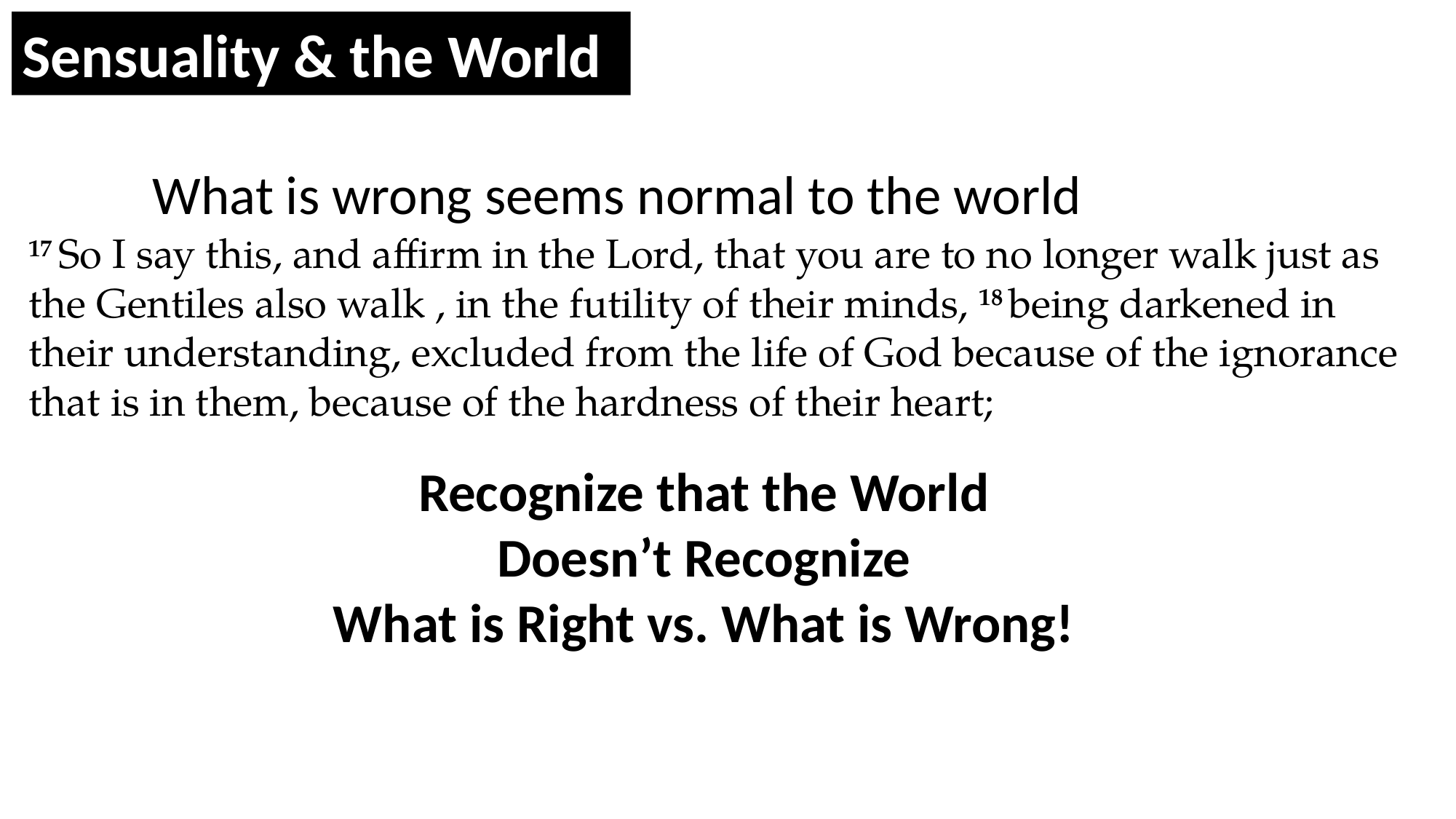

Sensuality & the World
What is wrong seems normal to the world
17 So I say this, and affirm in the Lord, that you are to no longer walk just as the Gentiles also walk , in the futility of their minds, 18 being darkened in their understanding, excluded from the life of God because of the ignorance that is in them, because of the hardness of their heart;
Recognize that the World
Doesn’t Recognize
What is Right vs. What is Wrong!